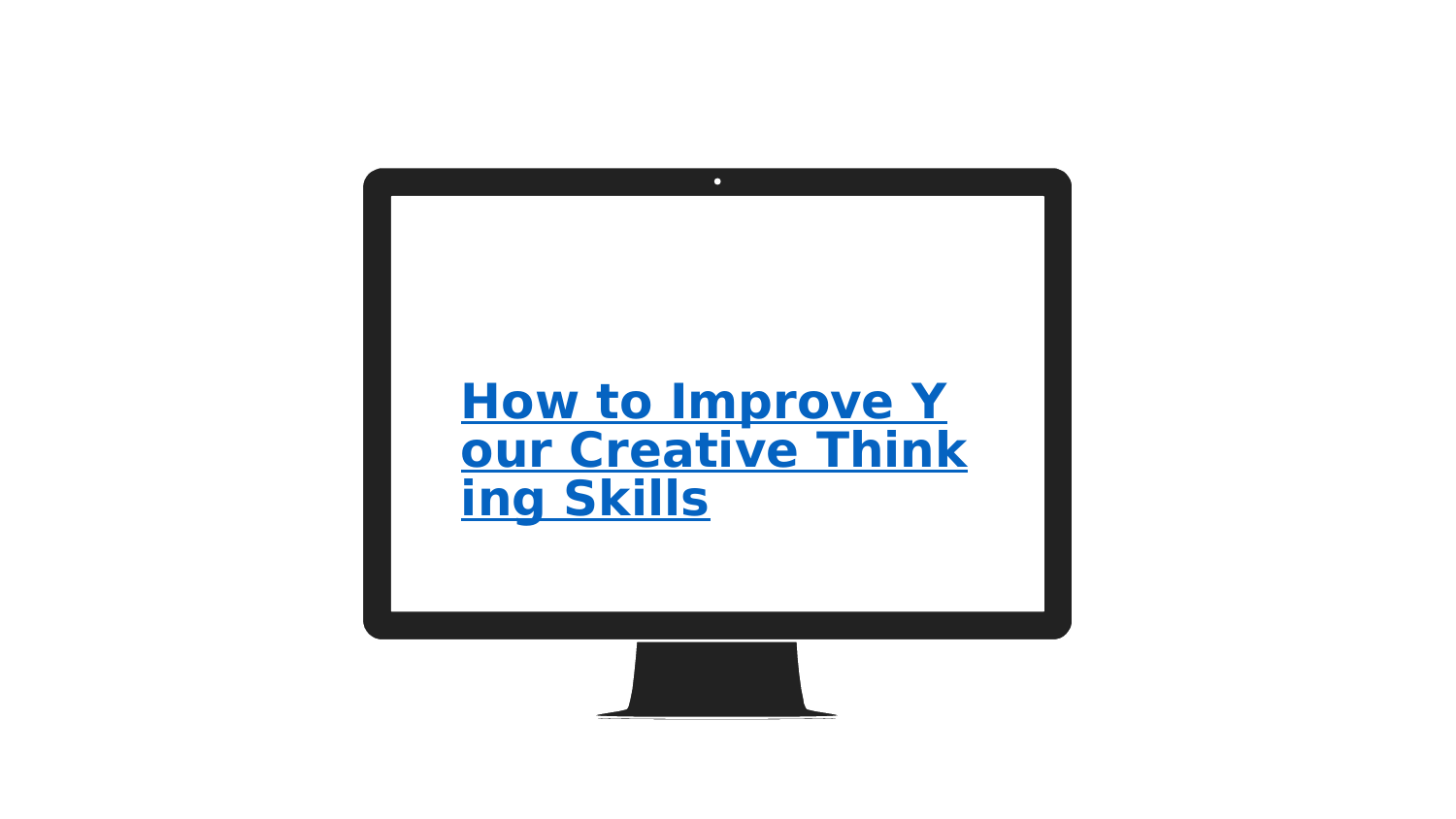

How to Improve Your Creative Thinking Skills